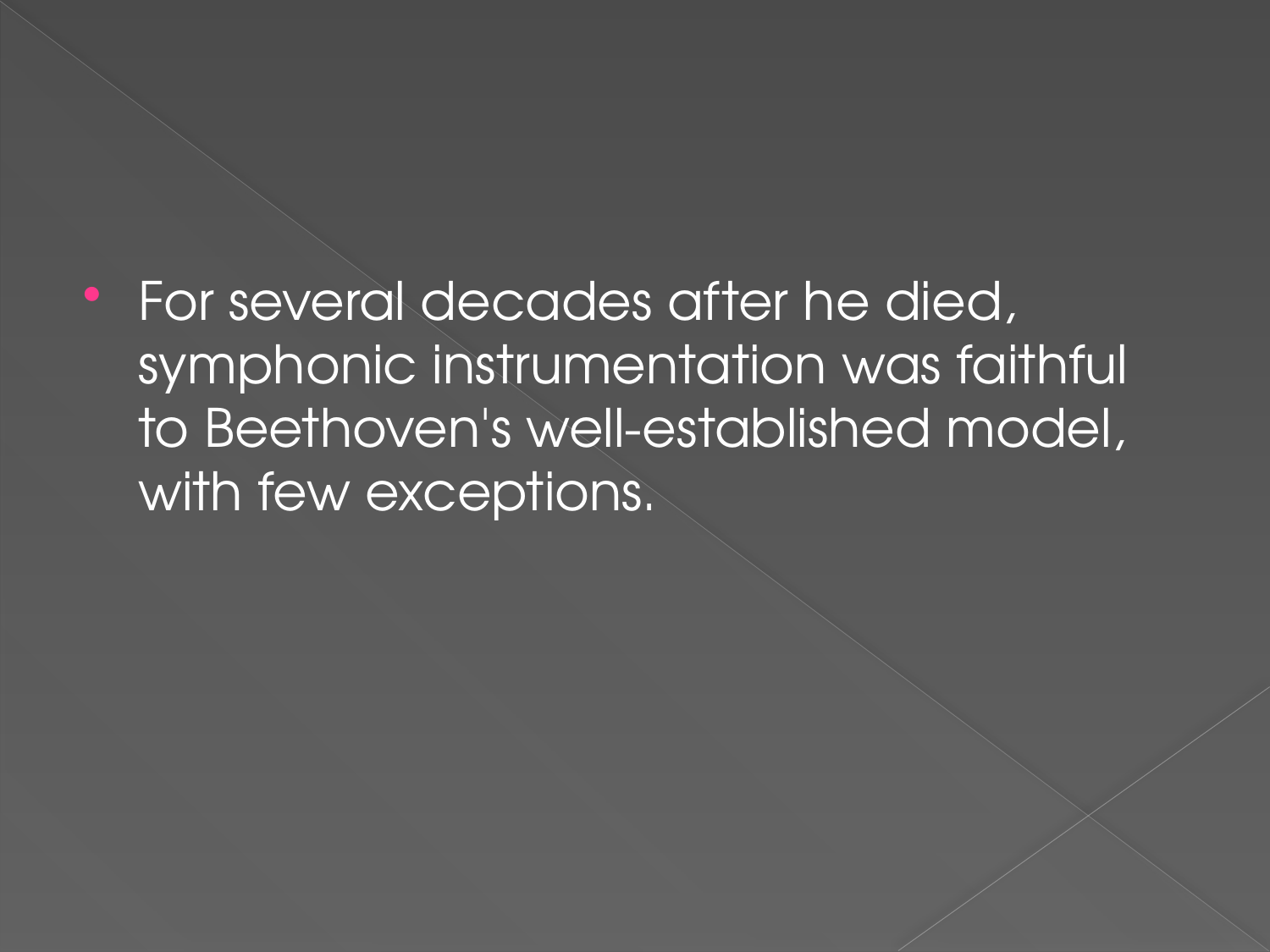

#
For several decades after he died, symphonic instrumentation was faithful to Beethoven's well-established model, with few exceptions.